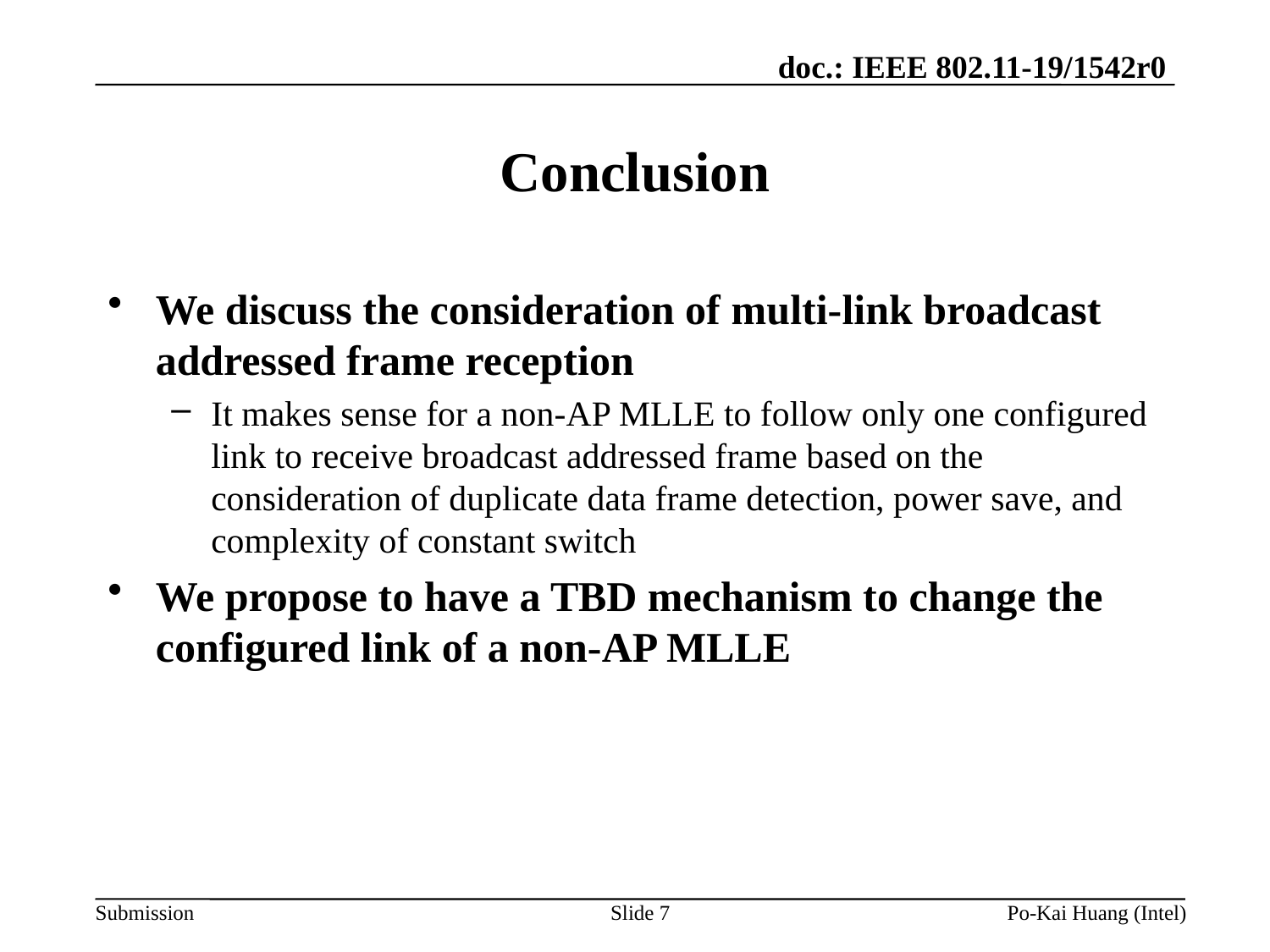

# Conclusion
We discuss the consideration of multi-link broadcast addressed frame reception
It makes sense for a non-AP MLLE to follow only one configured link to receive broadcast addressed frame based on the consideration of duplicate data frame detection, power save, and complexity of constant switch
We propose to have a TBD mechanism to change the configured link of a non-AP MLLE

Slide 7
Po-Kai Huang (Intel)